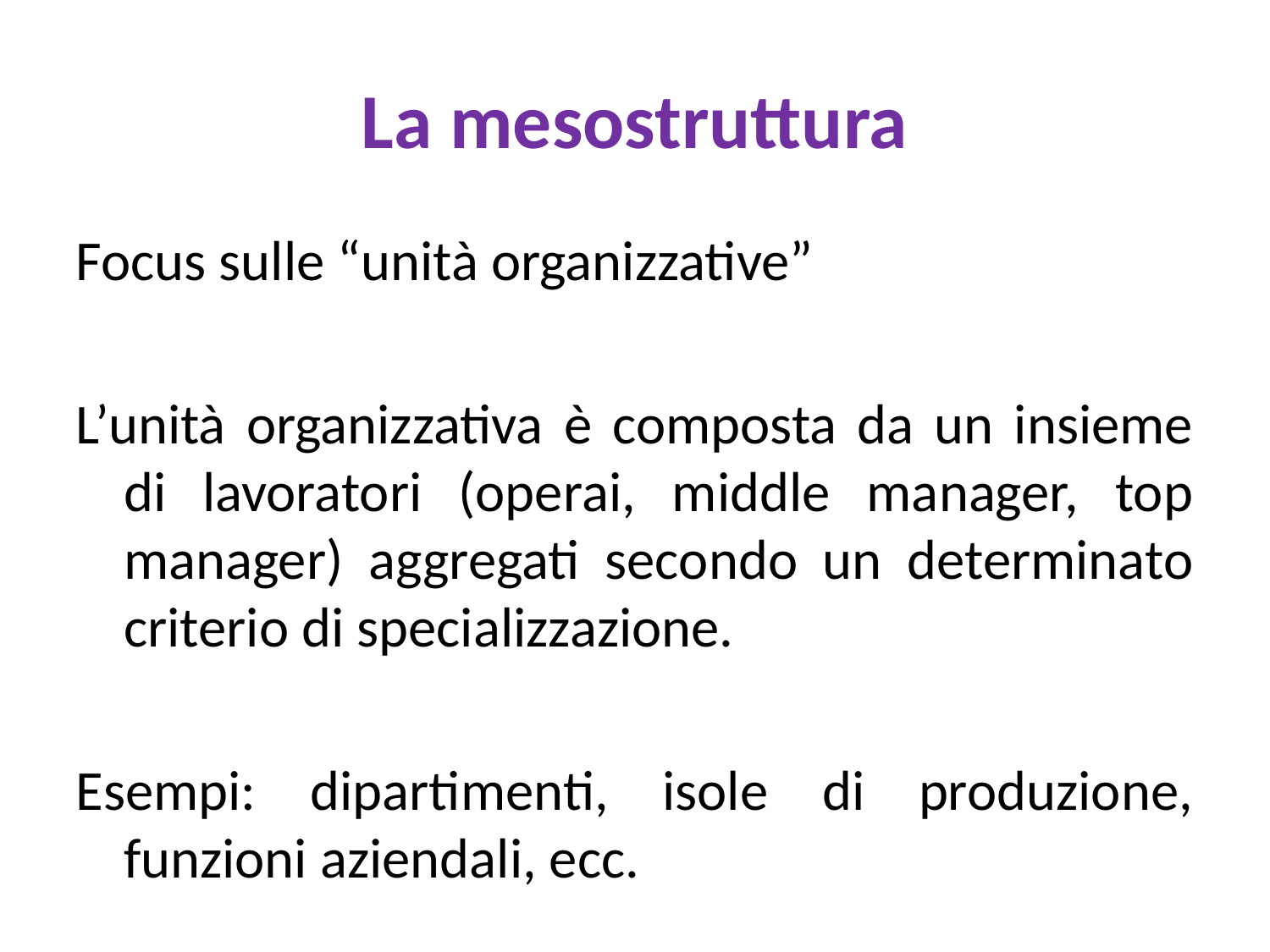

# La mesostruttura
Focus sulle “unità organizzative”

L’unità organizzativa è composta da un insieme di lavoratori (operai, middle manager, top manager) aggregati secondo un determinato criterio di specializzazione.

Esempi: dipartimenti, isole di produzione, funzioni aziendali, ecc.